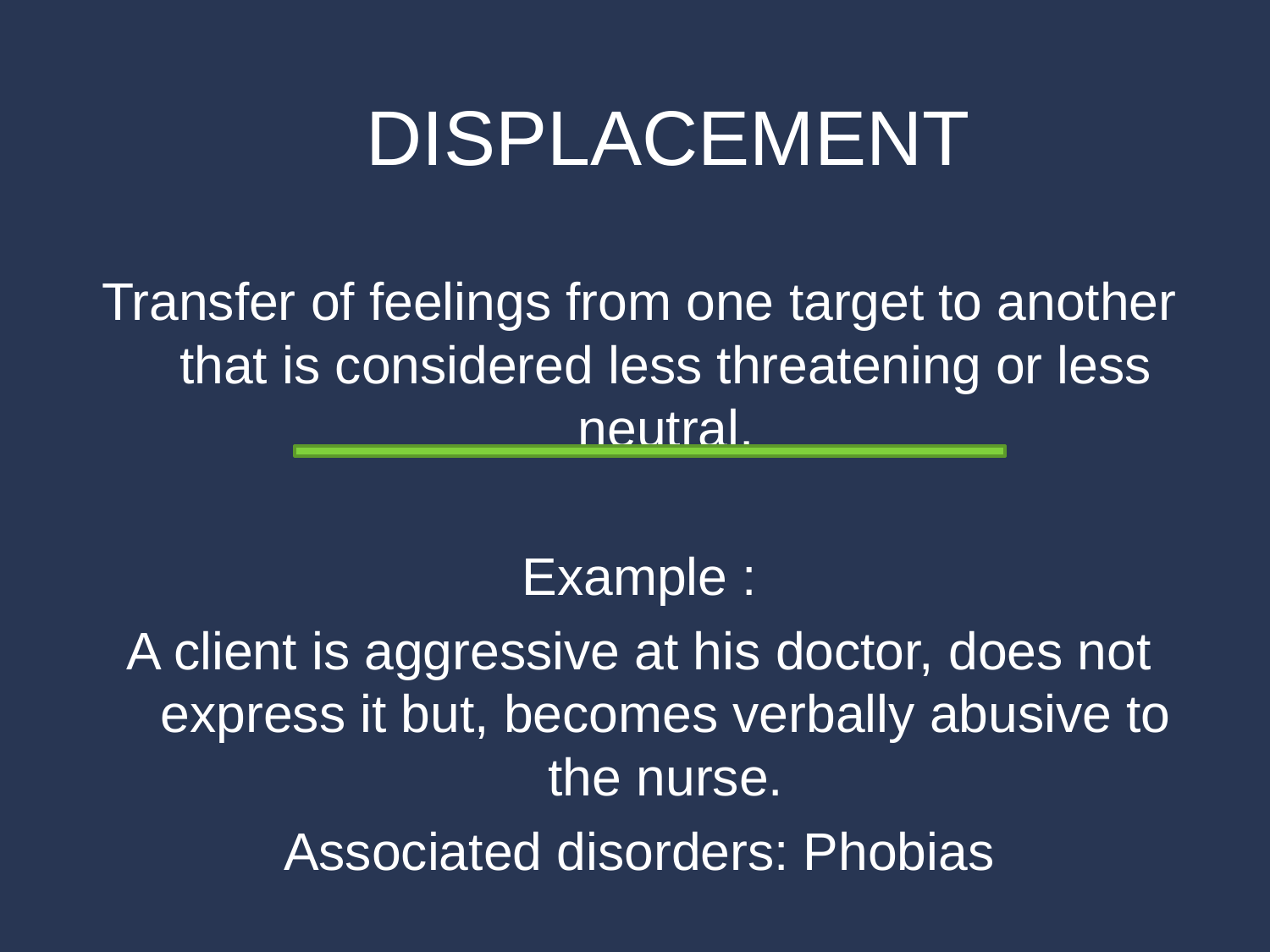

# DISPLACEMENT
Transfer of feelings from one target to another that is considered less threatening or less neutral.

Example :
A client is aggressive at his doctor, does not express it but, becomes verbally abusive to the nurse.
Associated disorders: Phobias